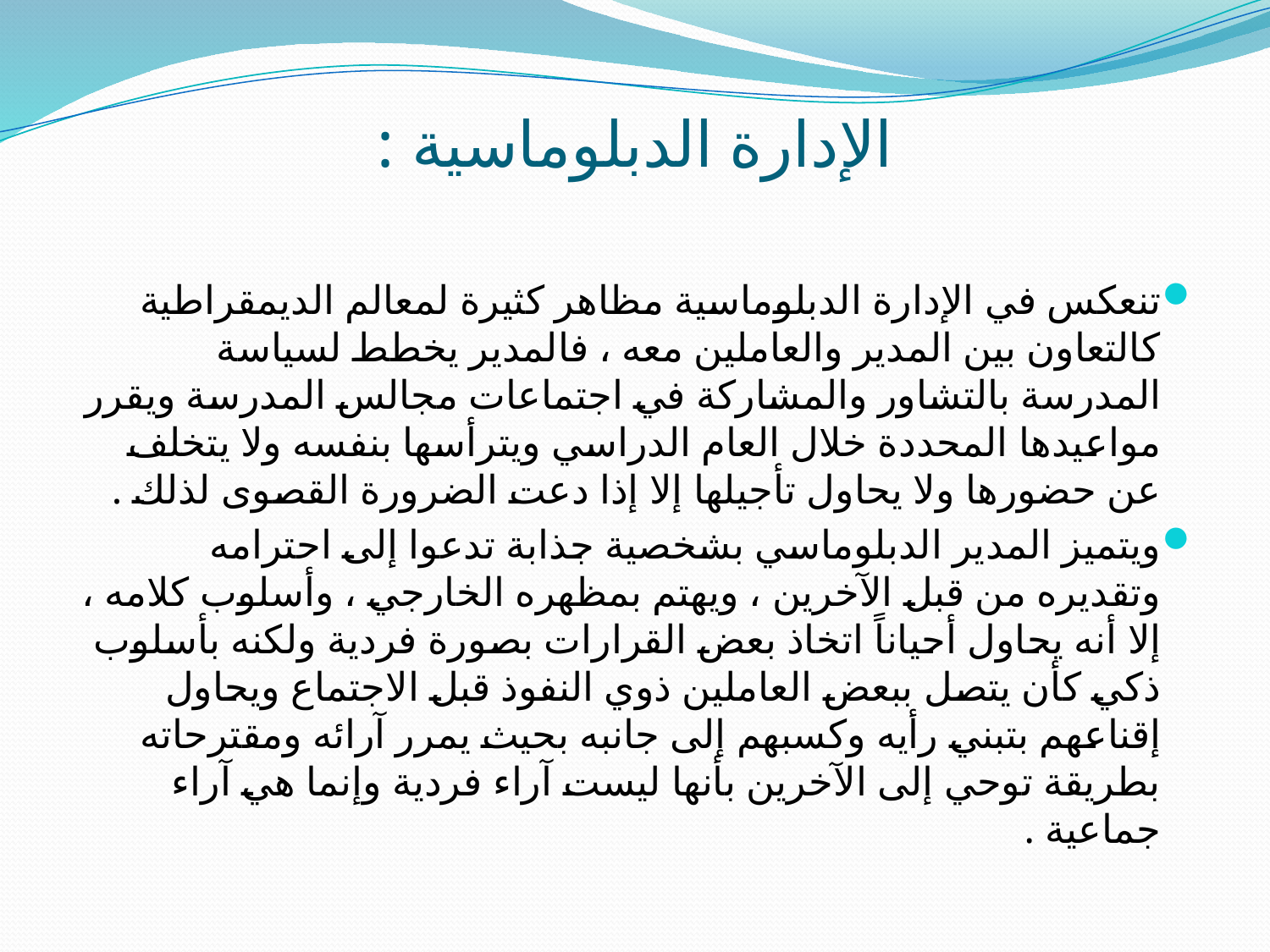

# الإدارة الدبلوماسية :
تنعكس في الإدارة الدبلوماسية مظاهر كثيرة لمعالم الديمقراطية كالتعاون بين المدير والعاملين معه ، فالمدير يخطط لسياسة المدرسة بالتشاور والمشاركة في اجتماعات مجالس المدرسة ويقرر مواعيدها المحددة خلال العام الدراسي ويترأسها بنفسه ولا يتخلف عن حضورها ولا يحاول تأجيلها إلا إذا دعت الضرورة القصوى لذلك .
ويتميز المدير الدبلوماسي بشخصية جذابة تدعوا إلى احترامه وتقديره من قبل الآخرين ، ويهتم بمظهره الخارجي ، وأسلوب كلامه ، إلا أنه يحاول أحياناً اتخاذ بعض القرارات بصورة فردية ولكنه بأسلوب ذكي كأن يتصل ببعض العاملين ذوي النفوذ قبل الاجتماع ويحاول إقناعهم بتبني رأيه وكسبهم إلى جانبه بحيث يمرر آرائه ومقترحاته بطريقة توحي إلى الآخرين بأنها ليست آراء فردية وإنما هي آراء جماعية .